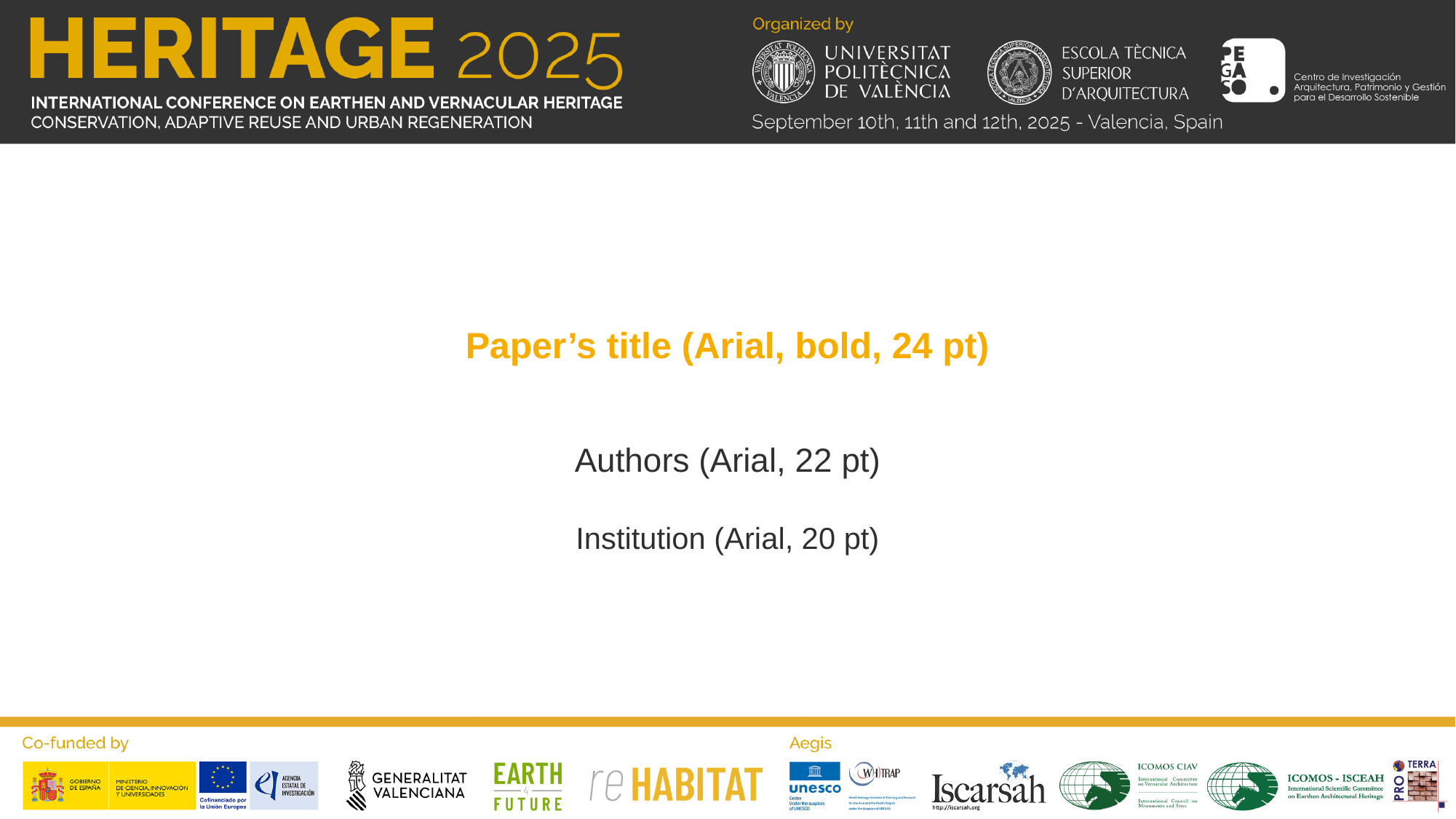

Paper’s title (Arial, bold, 24 pt)

Authors (Arial, 22 pt)

Institution (Arial, 20 pt)